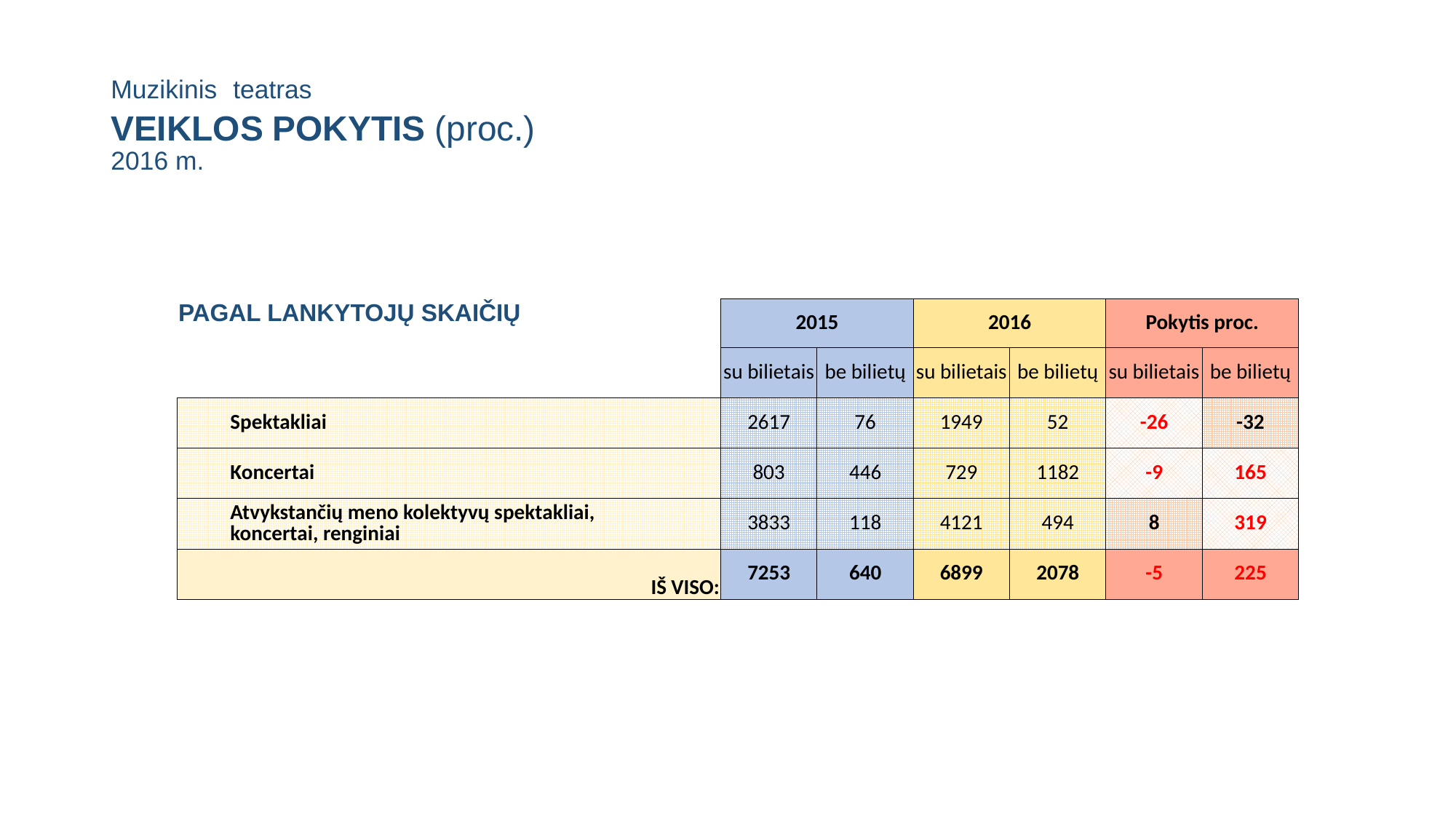

# Muzikinis teatras VEIKLOS POKYTIS (proc.) 2016 m.
| PAGAL LANKYTOJŲ SKAIČIŲ | 2015 |  | 2016 |  | Pokytis proc. |  |
| --- | --- | --- | --- | --- | --- | --- |
|  | su bilietais | be bilietų | su bilietais | be bilietų | su bilietais | be bilietų |
| Spektakliai | 2617 | 76 | 1949 | 52 | -26 | -32 |
| Koncertai | 803 | 446 | 729 | 1182 | -9 | 165 |
| Atvykstančių meno kolektyvų spektakliai, koncertai, renginiai | 3833 | 118 | 4121 | 494 | 8 | 319 |
| IŠ VISO: | 7253 | 640 | 6899 | 2078 | -5 | 225 |